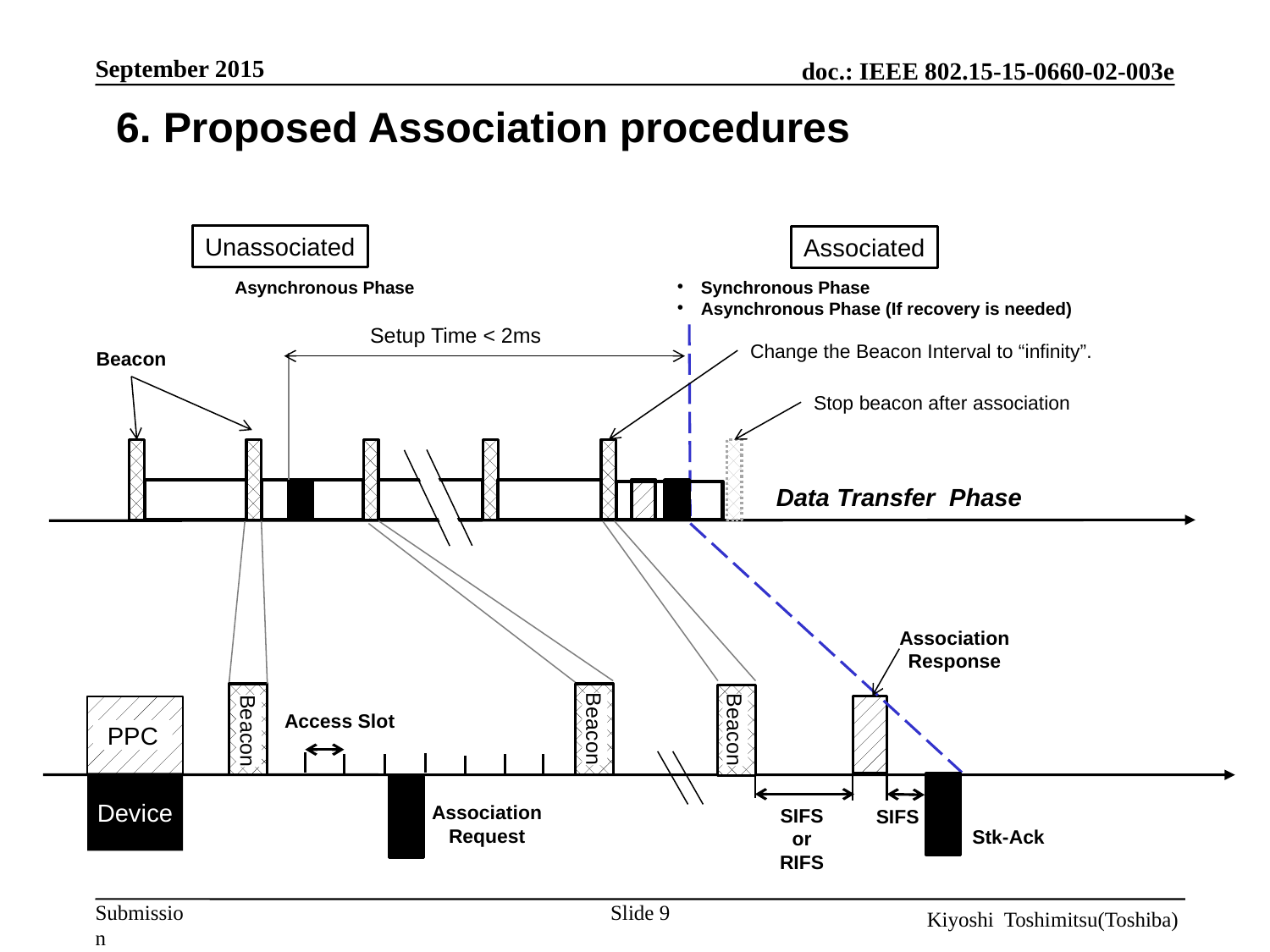

September 2015
6. Proposed Association procedures
Unassociated
Associated
Asynchronous Phase
Synchronous Phase
Asynchronous Phase (If recovery is needed)
Setup Time < 2ms
Change the Beacon Interval to “infinity”.
Beacon
Stop beacon after association

Data Transfer  Phase

Association
Response

Access Slot
Beacon
Beacon
Beacon

PPC
Device
Association
Request

SIFS
or
RIFS
SIFS
Stk-Ack
Slide 9
Kiyoshi  Toshimitsu(Toshiba)